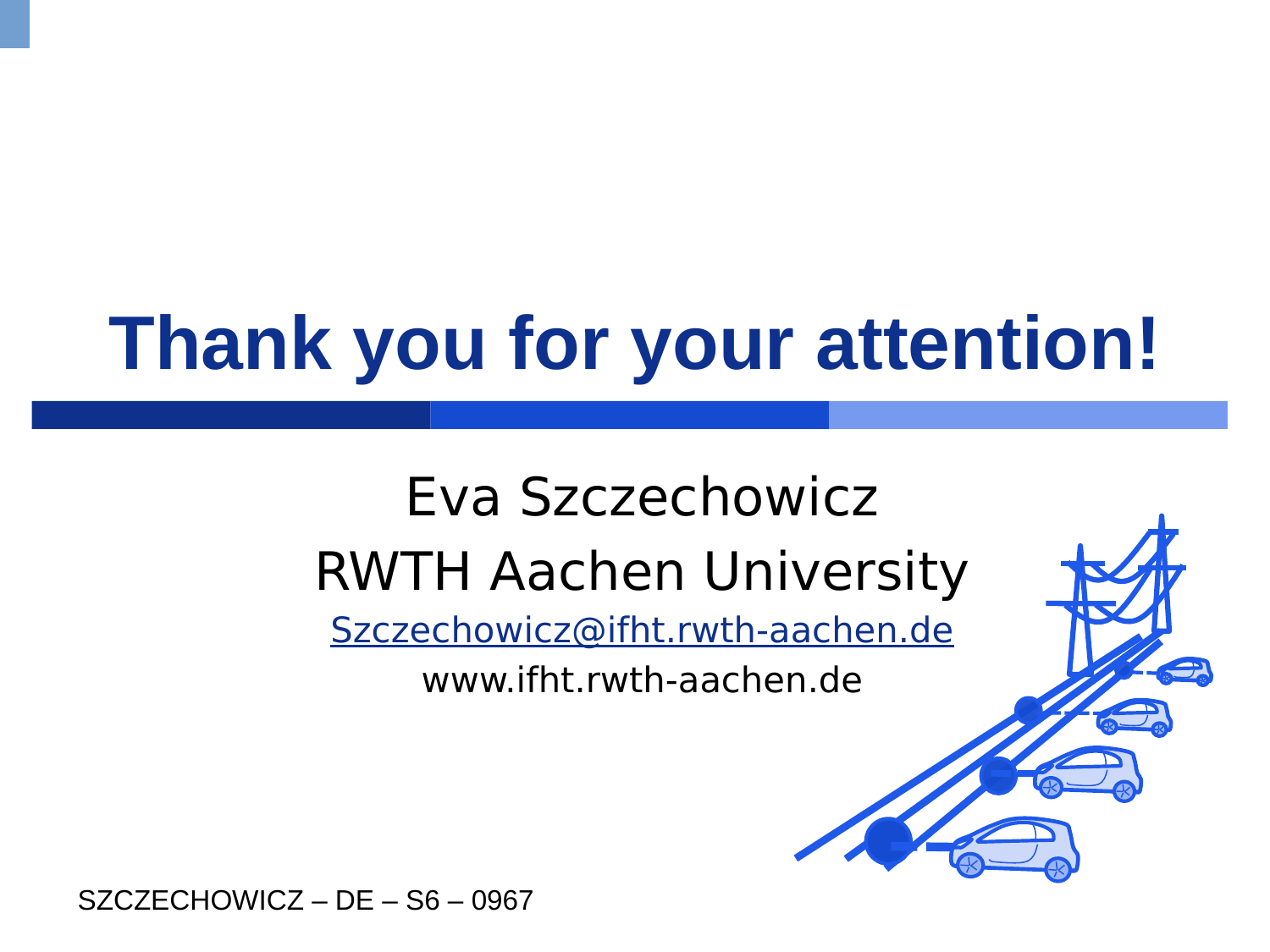

# Thank you for your attention!
Eva Szczechowicz
RWTH Aachen University
Szczechowicz@ifht.rwth-aachen.de
www.ifht.rwth-aachen.de

SZCZECHOWICZ – DE – S6 – 0967